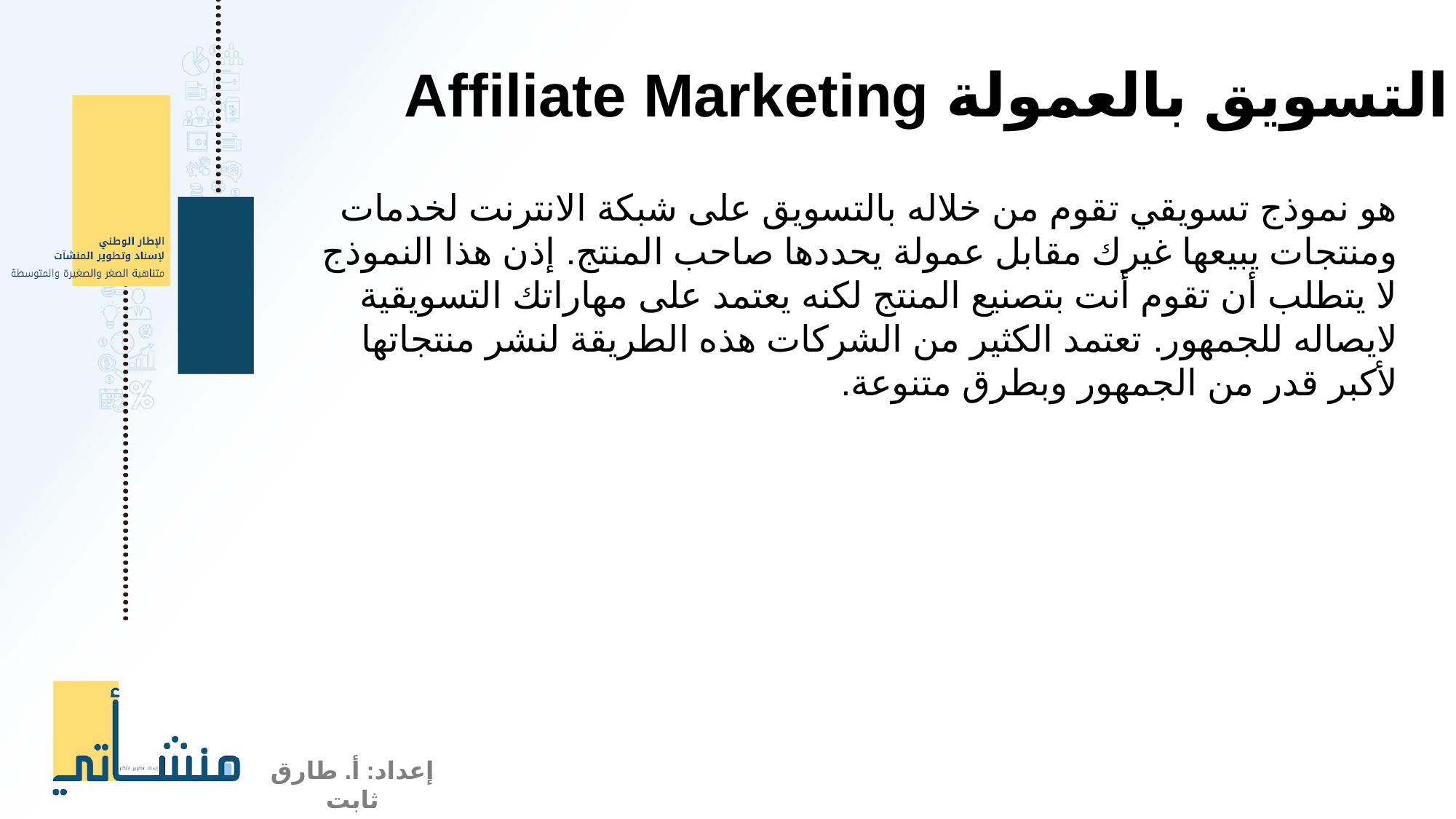

التسويق بالعمولة Affiliate Marketing
هو نموذج تسويقي تقوم من خلاله بالتسويق على شبكة الانترنت لخدمات ومنتجات يبيعها غيرك مقابل عمولة يحددها صاحب المنتج. إذن هذا النموذج لا يتطلب أن تقوم أنت بتصنيع المنتج لكنه يعتمد على مهاراتك التسويقية لايصاله للجمهور. تعتمد الكثير من الشركات هذه الطريقة لنشر منتجاتها لأكبر قدر من الجمهور وبطرق متنوعة.
إعداد: أ. طارق ثابت